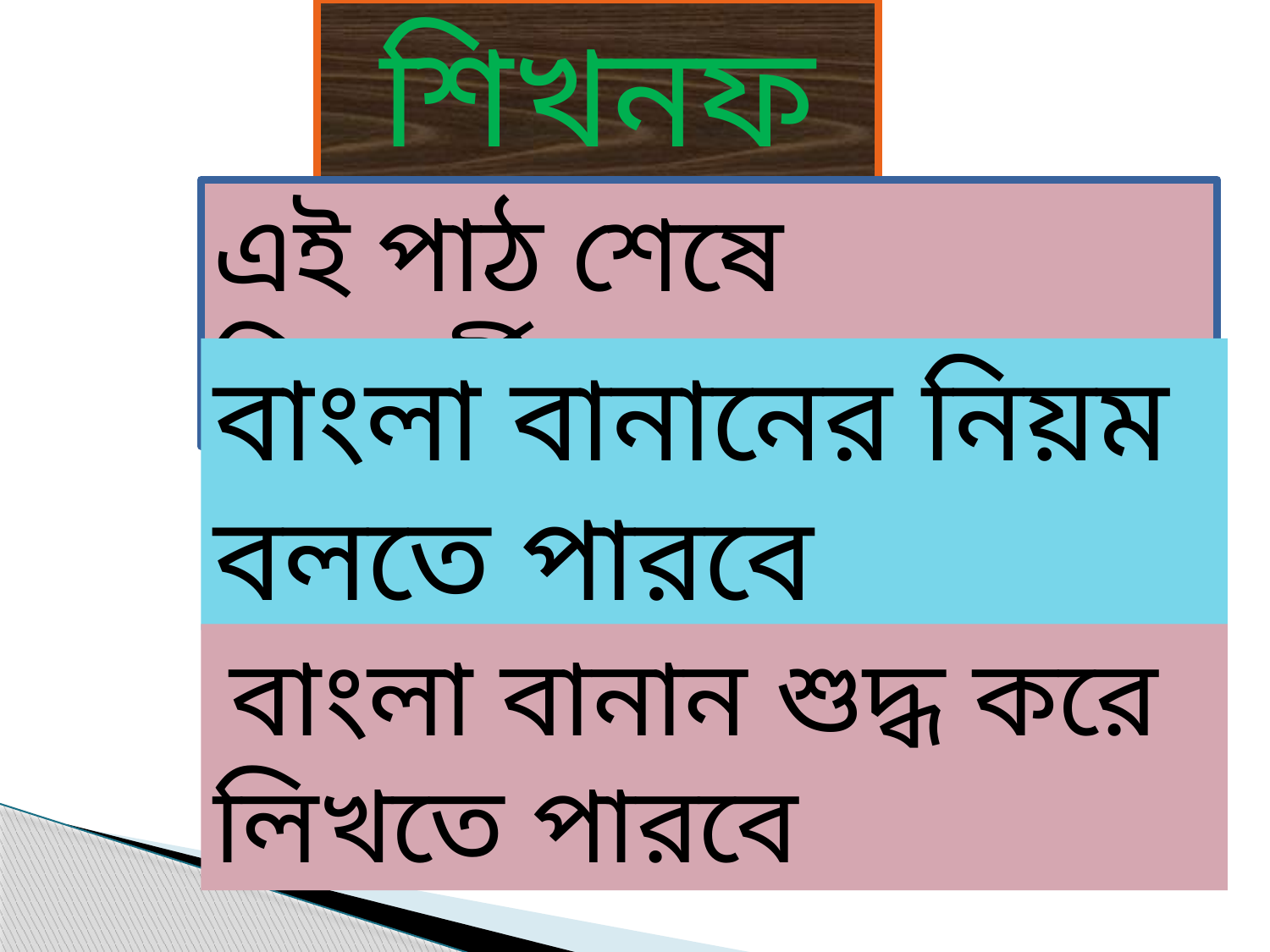

শিখনফল
এই পাঠ শেষে শিক্ষার্থীরা---
বাংলা বানানের নিয়ম বলতে পারবে
 বাংলা বানান শুদ্ধ করে লিখতে পারবে